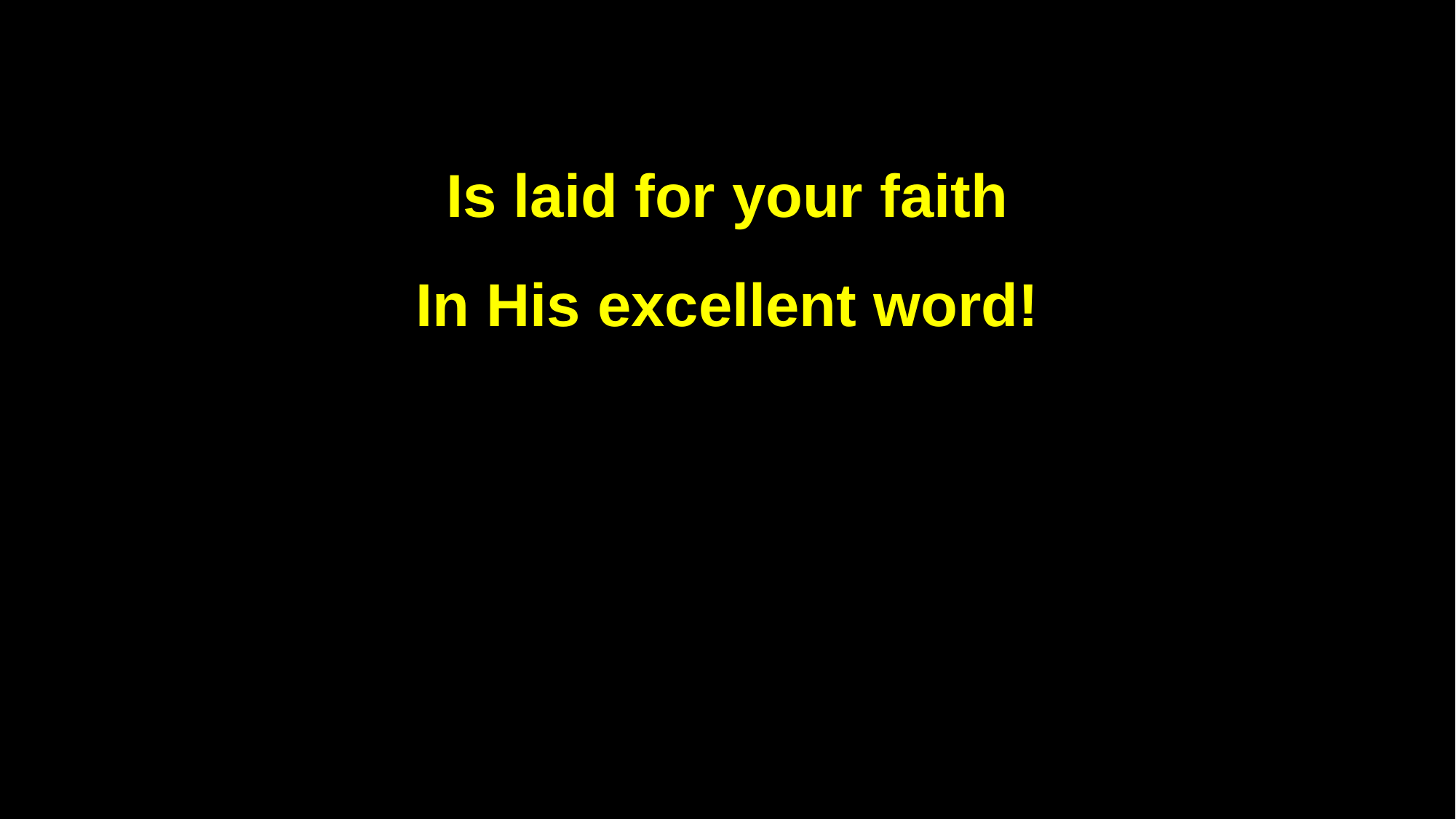

Is laid for your faith
In His excellent word!